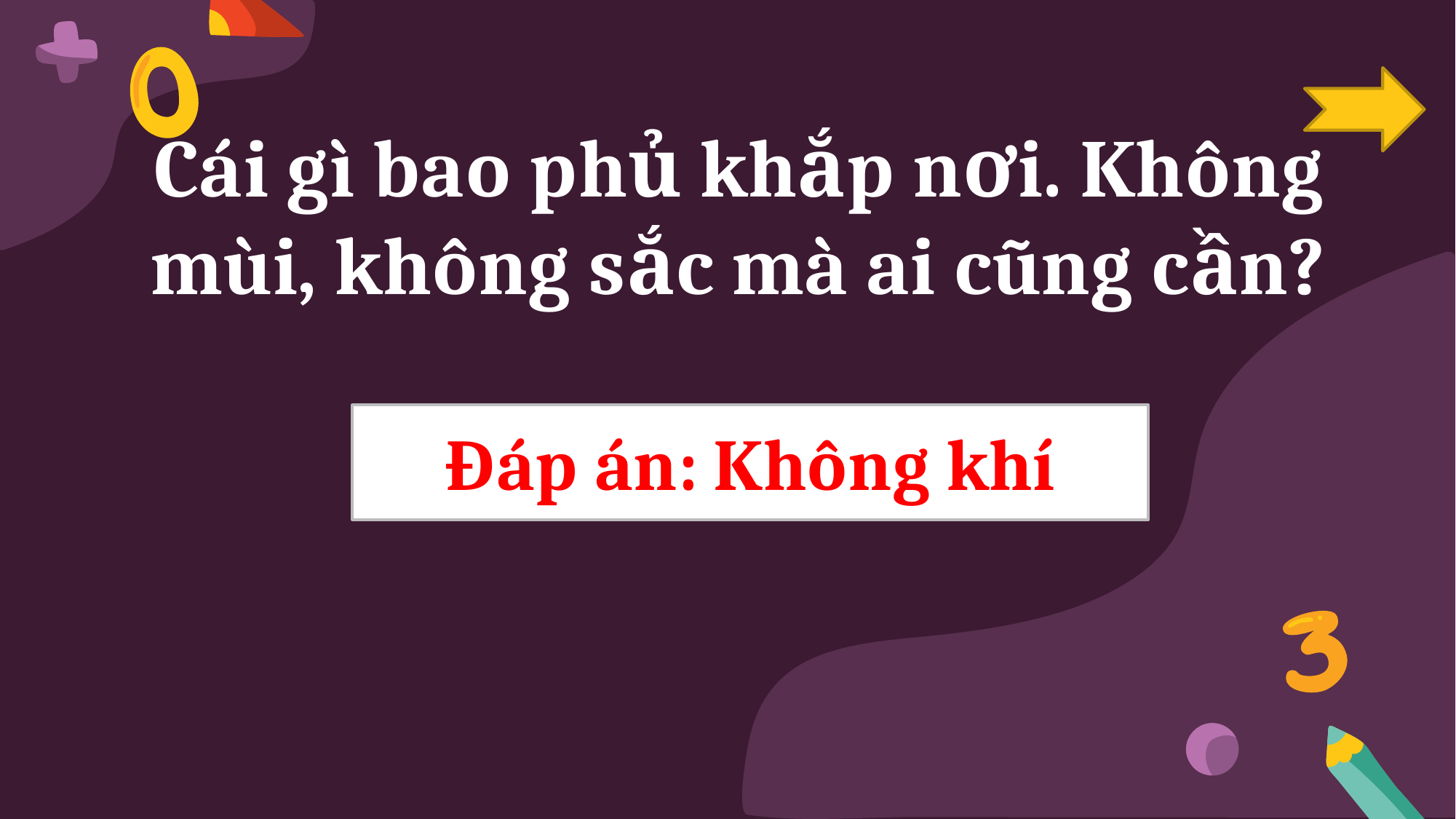

Cái gì bao phủ khắp nơi. Không mùi, không sắc mà ai cũng cần?
Đáp án: Không khí